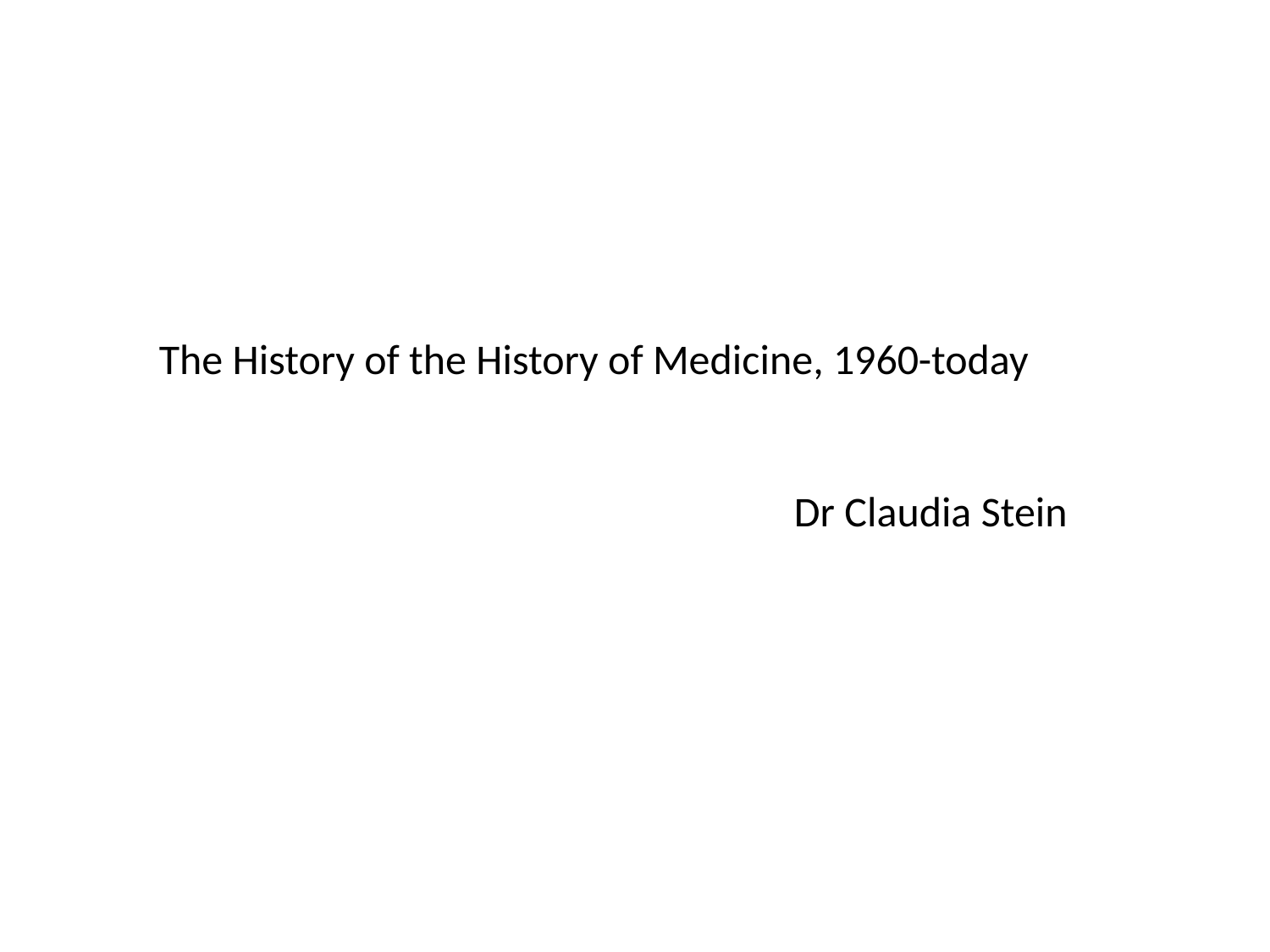

The History of the History of Medicine, 1960-today

					Dr Claudia Stein